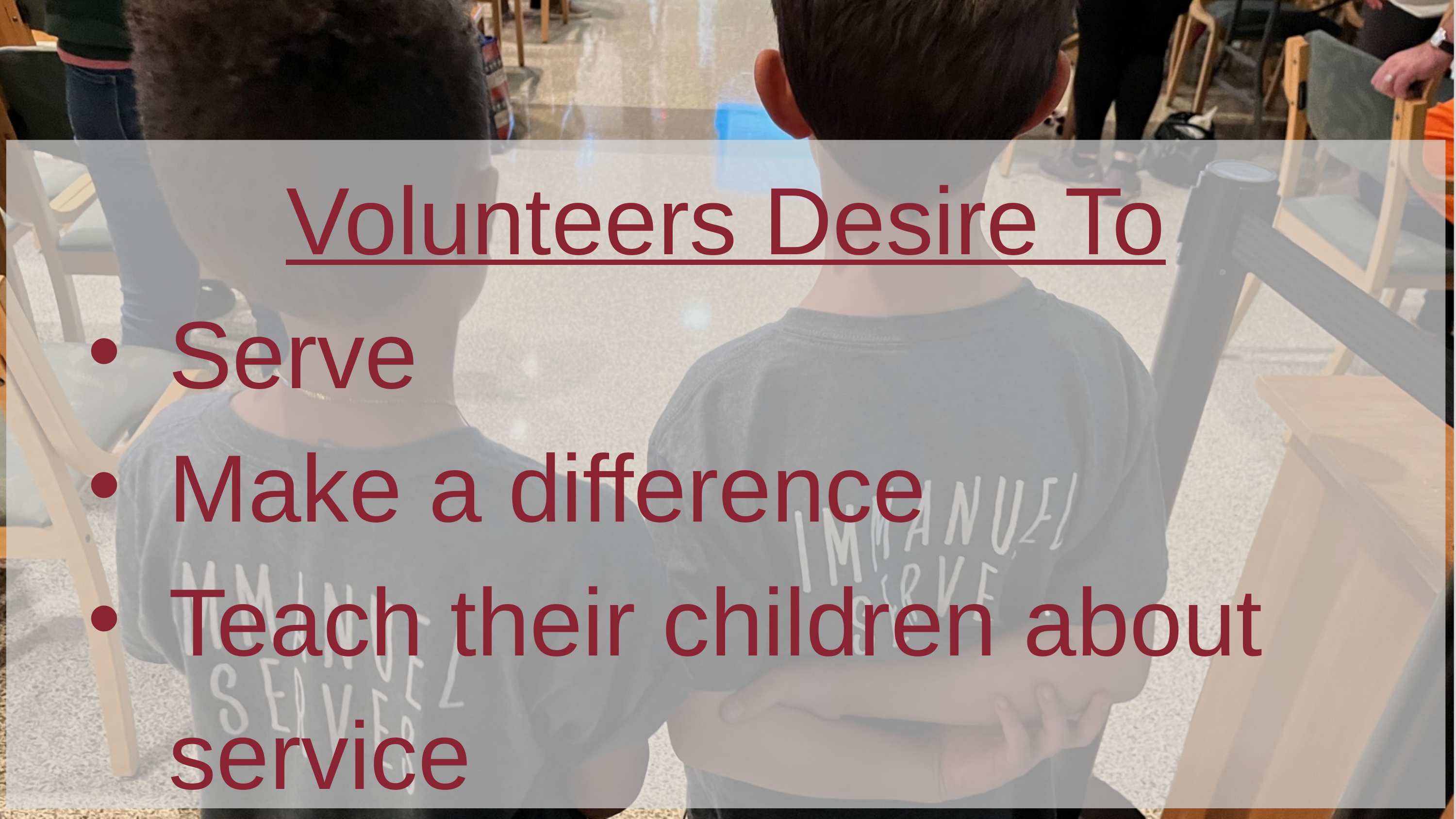

Volunteers Desire To
Serve
Make a difference
Teach their children about service